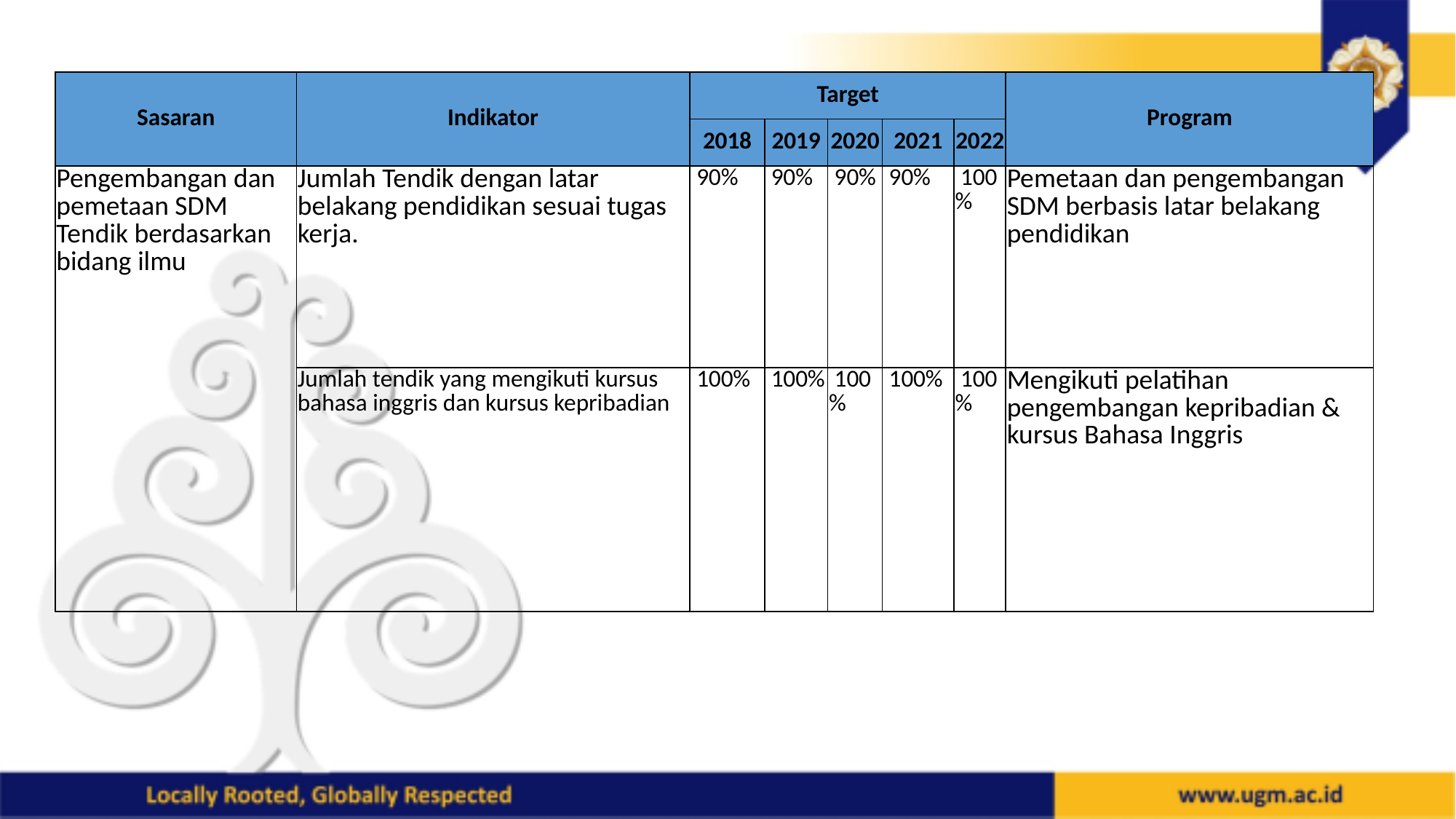

| Sasaran | Indikator | Target |  |  |  |  | Program |
| --- | --- | --- | --- | --- | --- | --- | --- |
|  |  | 2018 | 2019 | 2020 | 2021 | 2022 |  |
| Pengembangan dan pemetaan SDM Tendik berdasarkan bidang ilmu | Jumlah Tendik dengan latar belakang pendidikan sesuai tugas kerja. | 90% | 90% | 90% | 90% | 100% | Pemetaan dan pengembangan SDM berbasis latar belakang pendidikan |
|  | Jumlah tendik yang mengikuti kursus bahasa inggris dan kursus kepribadian | 100% | 100% | 100% | 100% | 100% | Mengikuti pelatihan pengembangan kepribadian & kursus Bahasa Inggris |